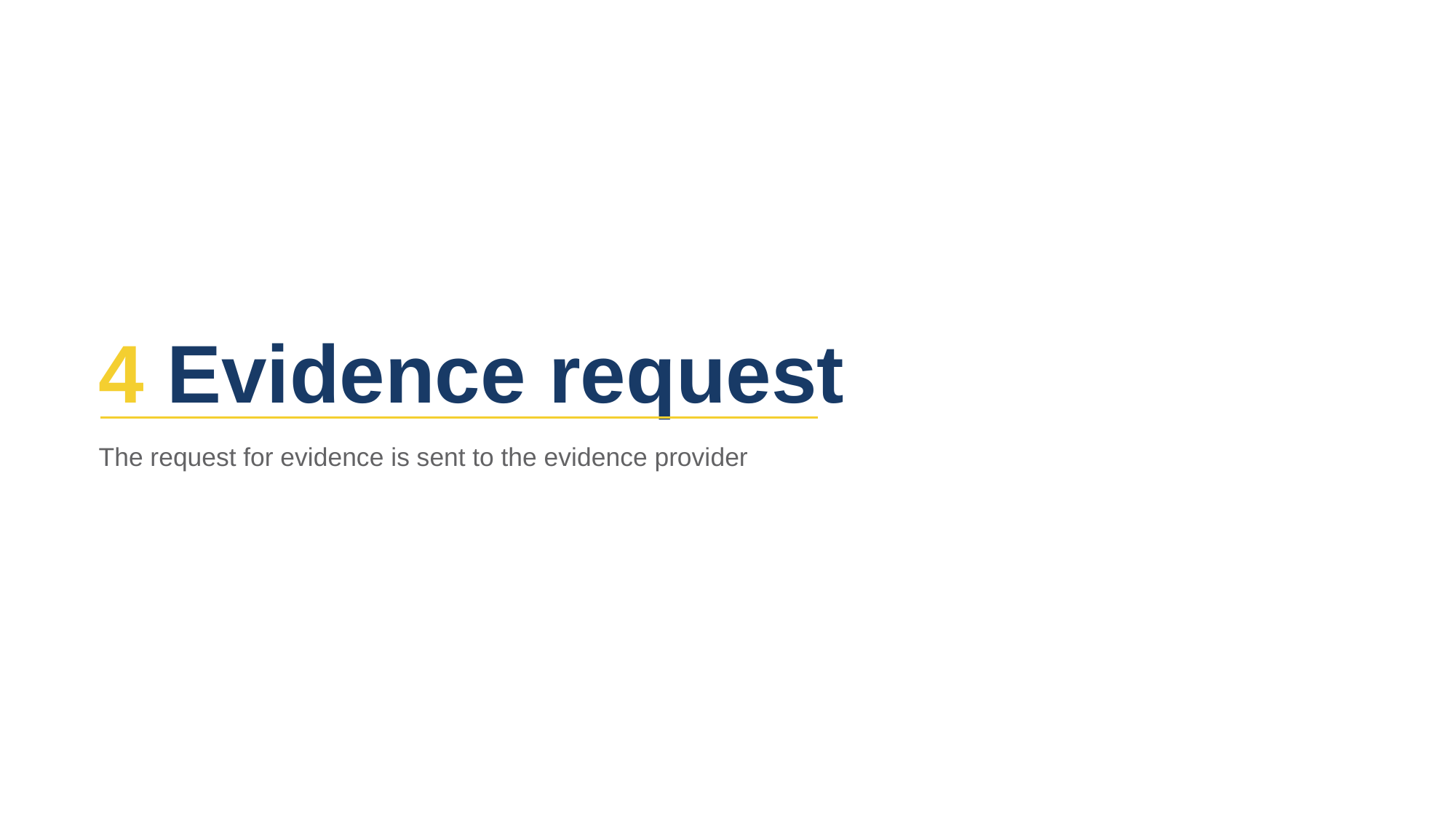

4 Evidence request
The request for evidence is sent to the evidence provider